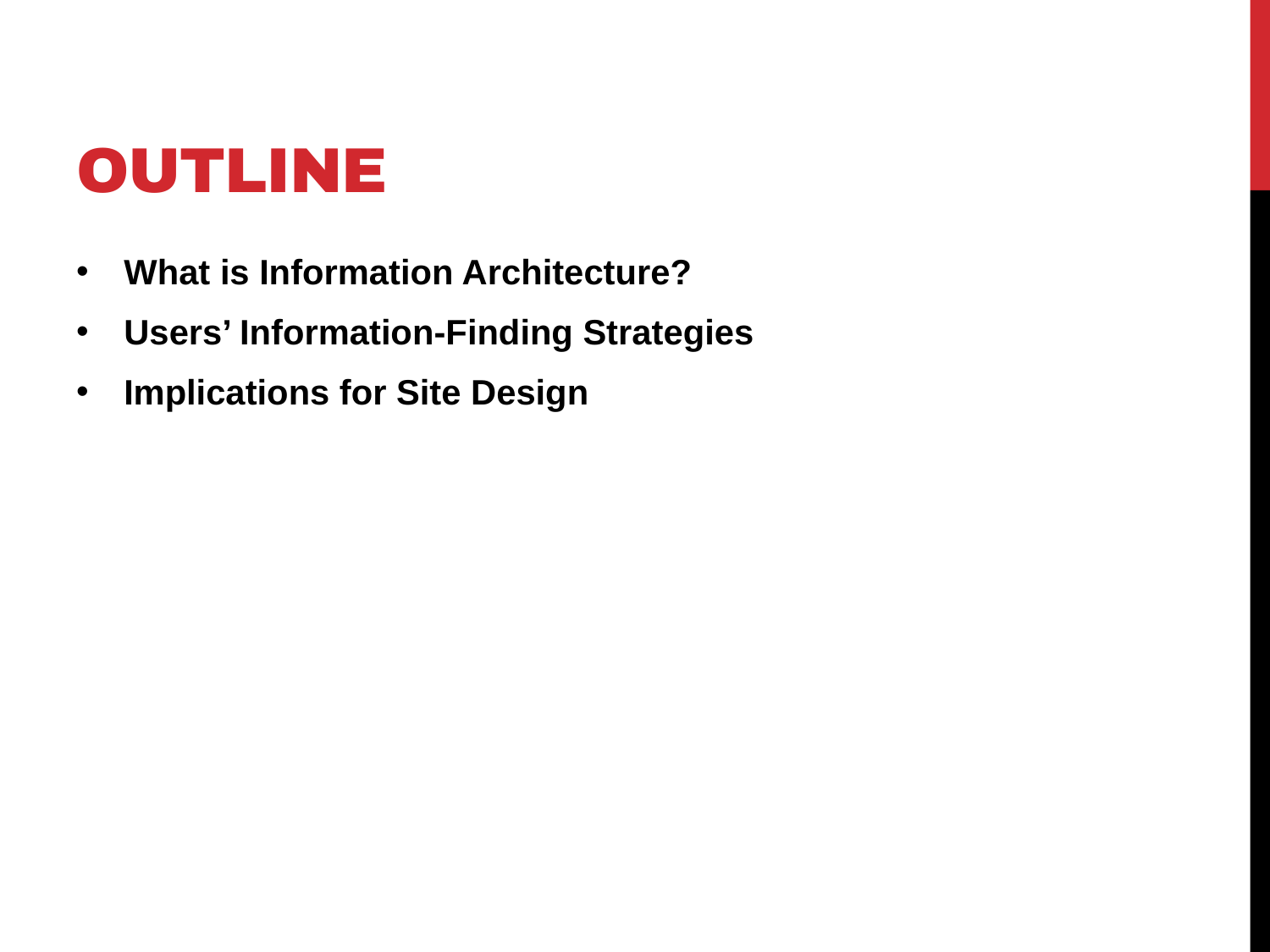

# Outline
What is Information Architecture?
Users’ Information-Finding Strategies
Implications for Site Design